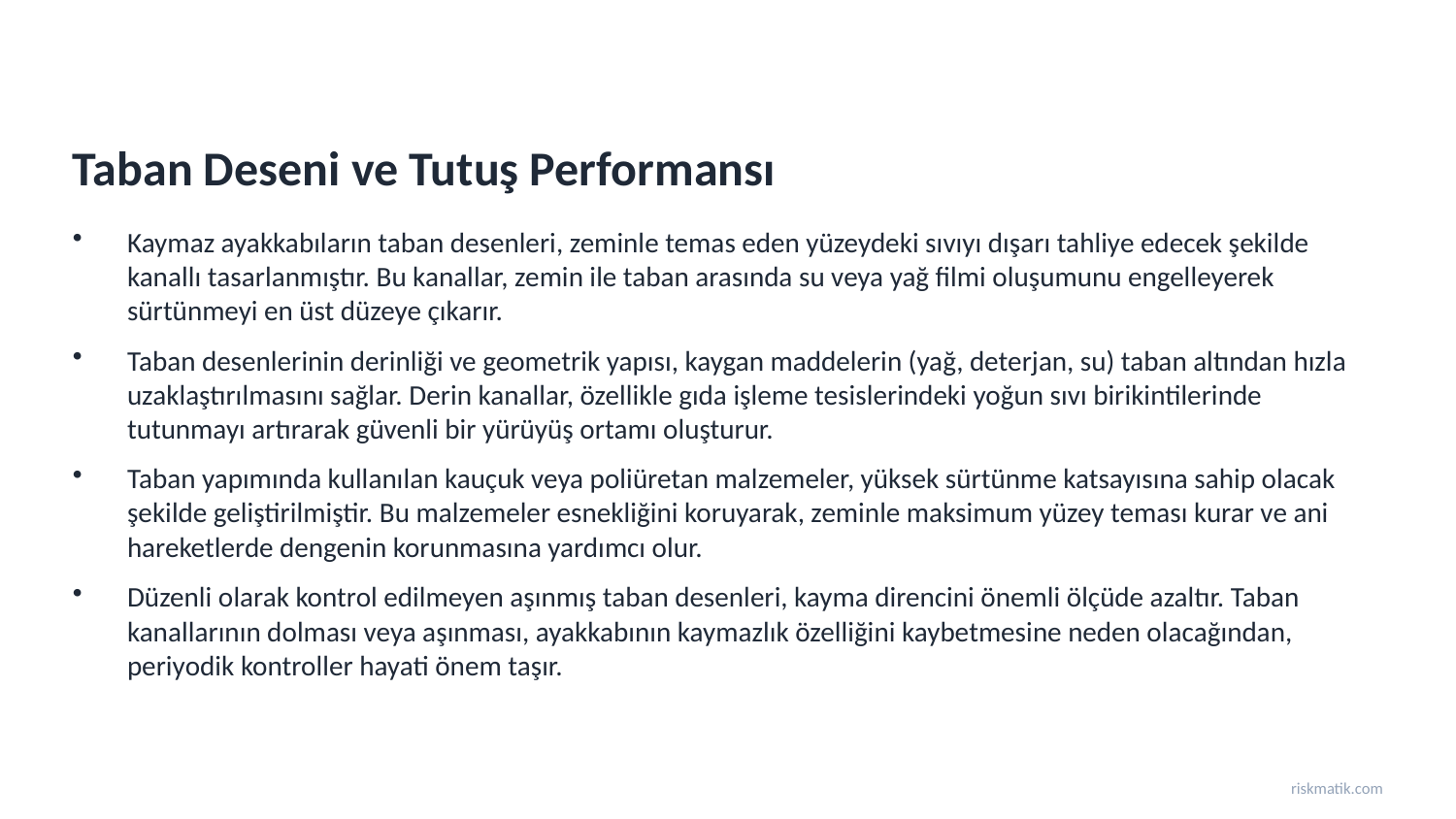

Taban Deseni ve Tutuş Performansı
Kaymaz ayakkabıların taban desenleri, zeminle temas eden yüzeydeki sıvıyı dışarı tahliye edecek şekilde kanallı tasarlanmıştır. Bu kanallar, zemin ile taban arasında su veya yağ filmi oluşumunu engelleyerek sürtünmeyi en üst düzeye çıkarır.
Taban desenlerinin derinliği ve geometrik yapısı, kaygan maddelerin (yağ, deterjan, su) taban altından hızla uzaklaştırılmasını sağlar. Derin kanallar, özellikle gıda işleme tesislerindeki yoğun sıvı birikintilerinde tutunmayı artırarak güvenli bir yürüyüş ortamı oluşturur.
Taban yapımında kullanılan kauçuk veya poliüretan malzemeler, yüksek sürtünme katsayısına sahip olacak şekilde geliştirilmiştir. Bu malzemeler esnekliğini koruyarak, zeminle maksimum yüzey teması kurar ve ani hareketlerde dengenin korunmasına yardımcı olur.
Düzenli olarak kontrol edilmeyen aşınmış taban desenleri, kayma direncini önemli ölçüde azaltır. Taban kanallarının dolması veya aşınması, ayakkabının kaymazlık özelliğini kaybetmesine neden olacağından, periyodik kontroller hayati önem taşır.
riskmatik.com